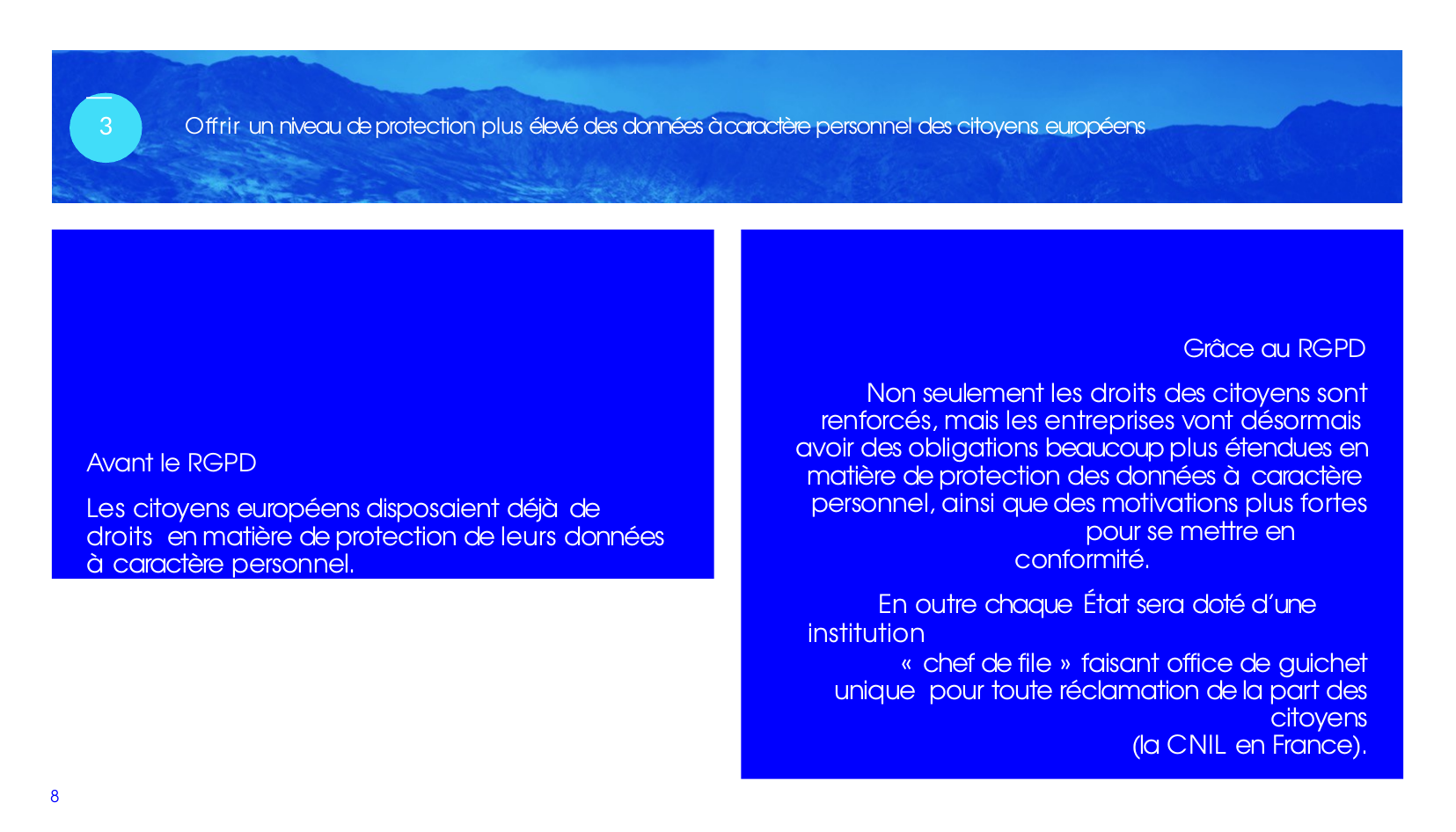

—
3	Offrir un niveau de protection plus élevé des données à  caractère personnel des citoyens européens

Avant le RGPD
Les citoyens européens disposaient déjà  de droits  en matière de protection de leurs données à   caractère personnel.

Grâce au RGPD
Non seulement les droits des citoyens sont  renforcés, mais les entreprises vont désormais  avoir des obligations beaucoup plus étendues en  matière de protection des données à  caractère  personnel, ainsi que des motivations plus fortes
pour se mettre en conformité.
En outre chaque  État sera doté d’une institution
« chef de file » faisant office de guichet unique  pour toute réclamation de la part des citoyens
(la CNIL en France).
8